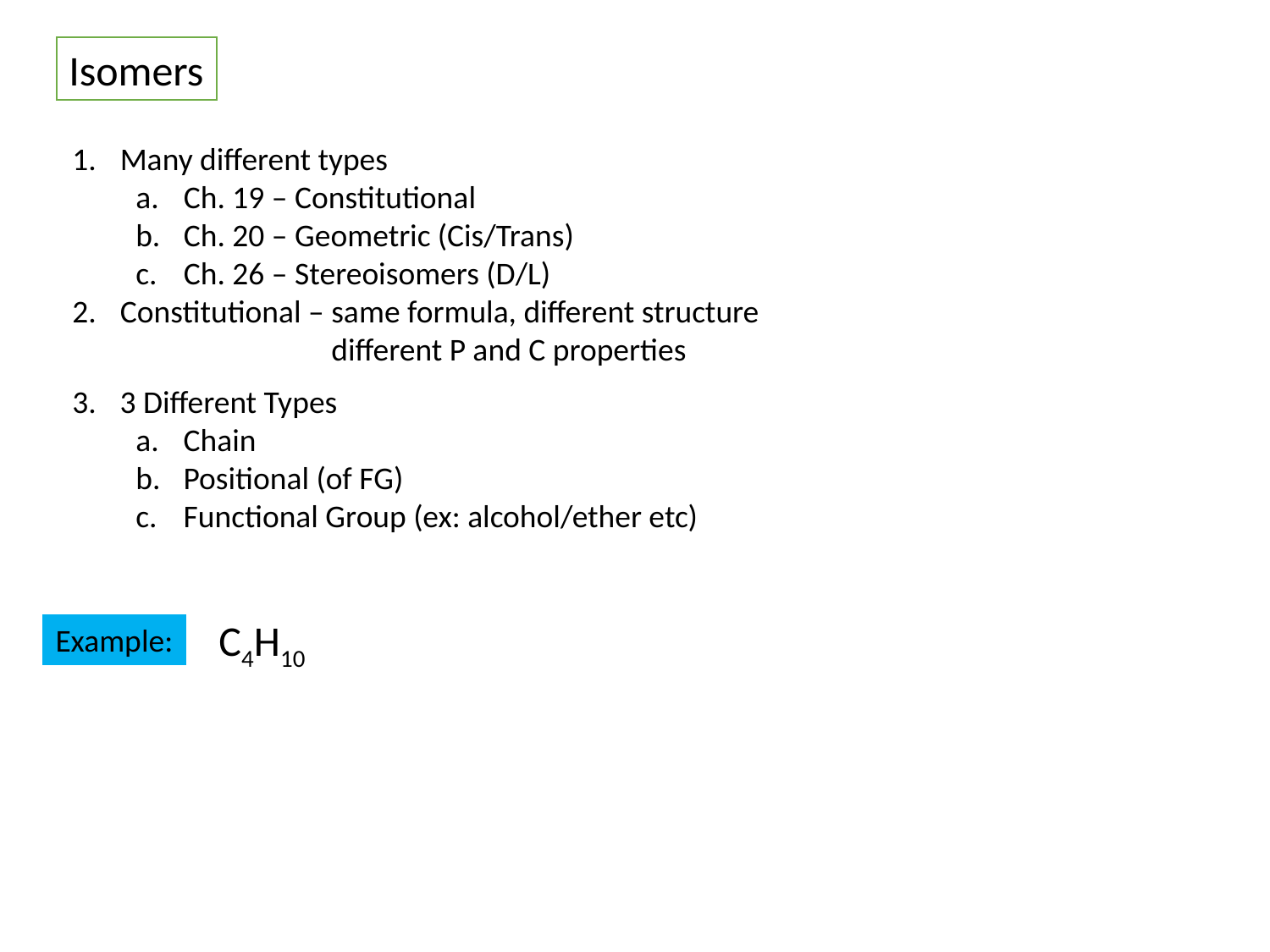

Isomers
Many different types
Ch. 19 – Constitutional
Ch. 20 – Geometric (Cis/Trans)
Ch. 26 – Stereoisomers (D/L)
Constitutional – same formula, different structure
                                    different P and C properties
3 Different Types
Chain
Positional (of FG)
Functional Group (ex: alcohol/ether etc)

C4H10
Example: